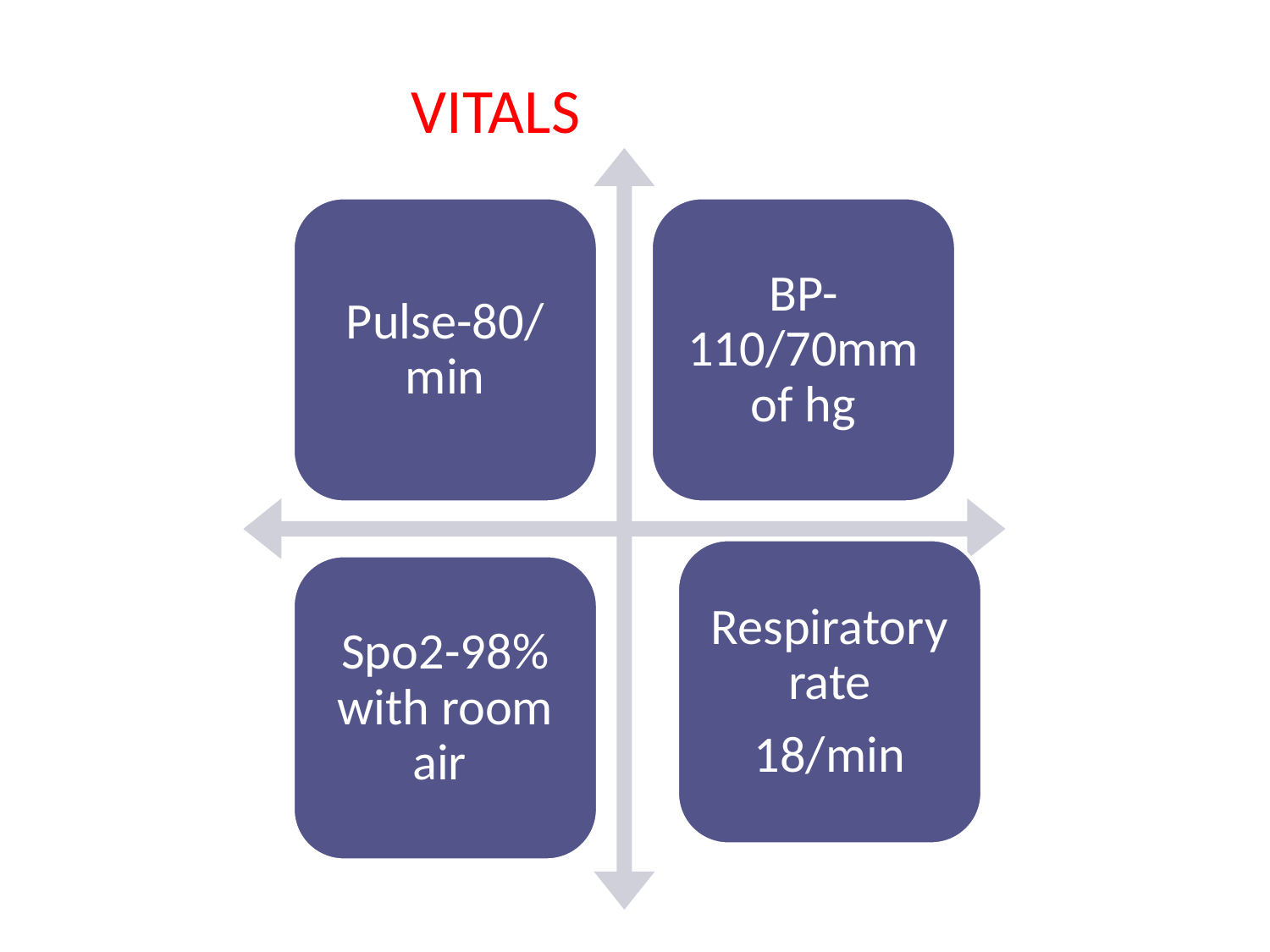

# VITALS
Pulse-80/min
BP-110/70mm of hg
Spo2-98% with room air
Respiratory rate
18/min